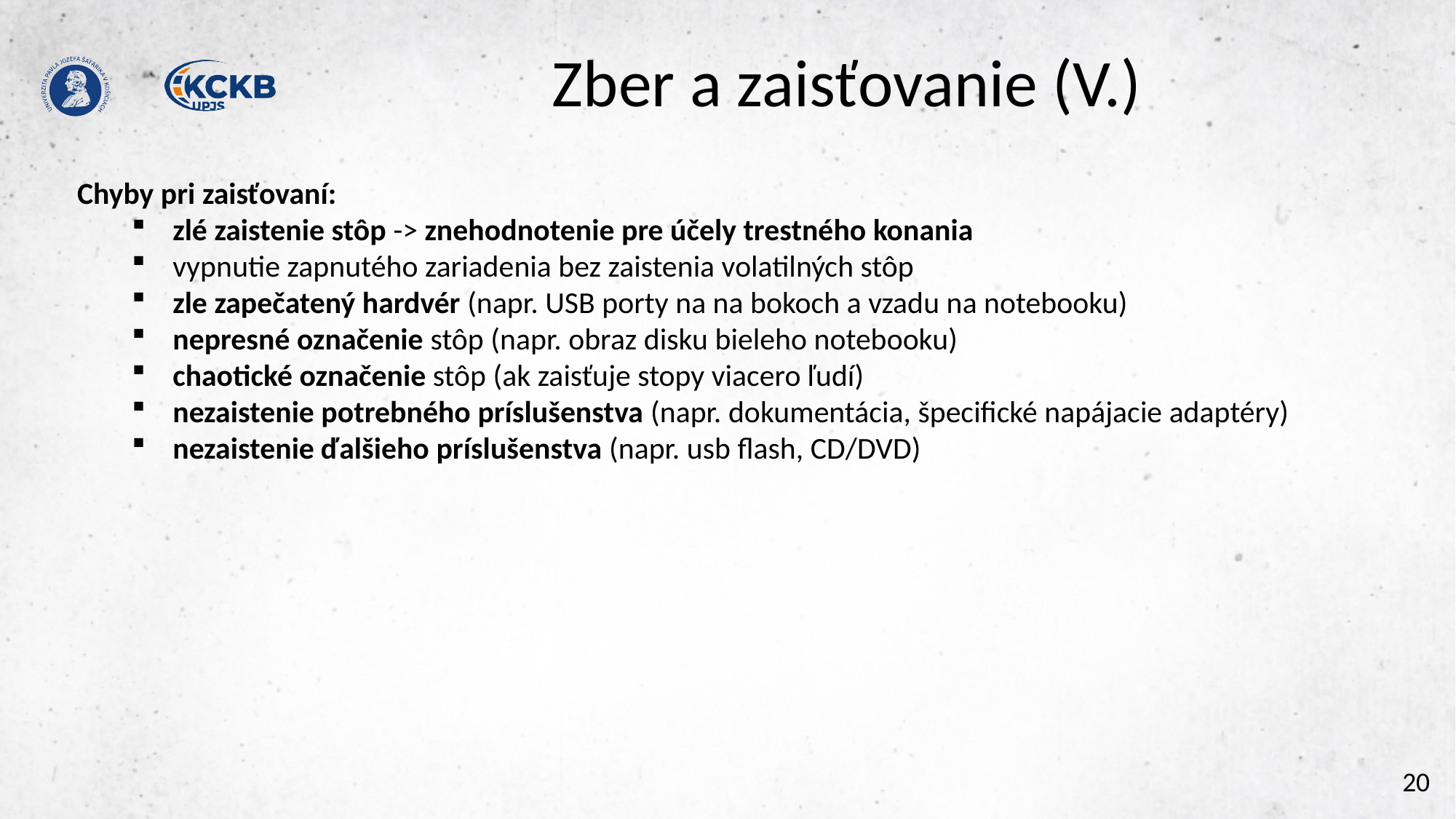

# Zber a zaisťovanie (V.)
Chyby pri zaisťovaní:
zlé zaistenie stôp -> znehodnotenie pre účely trestného konania
vypnutie zapnutého zariadenia bez zaistenia volatilných stôp
zle zapečatený hardvér (napr. USB porty na na bokoch a vzadu na notebooku)
nepresné označenie stôp (napr. obraz disku bieleho notebooku)
chaotické označenie stôp (ak zaisťuje stopy viacero ľudí)
nezaistenie potrebného príslušenstva (napr. dokumentácia, špecifické napájacie adaptéry)
nezaistenie ďalšieho príslušenstva (napr. usb flash, CD/DVD)
20